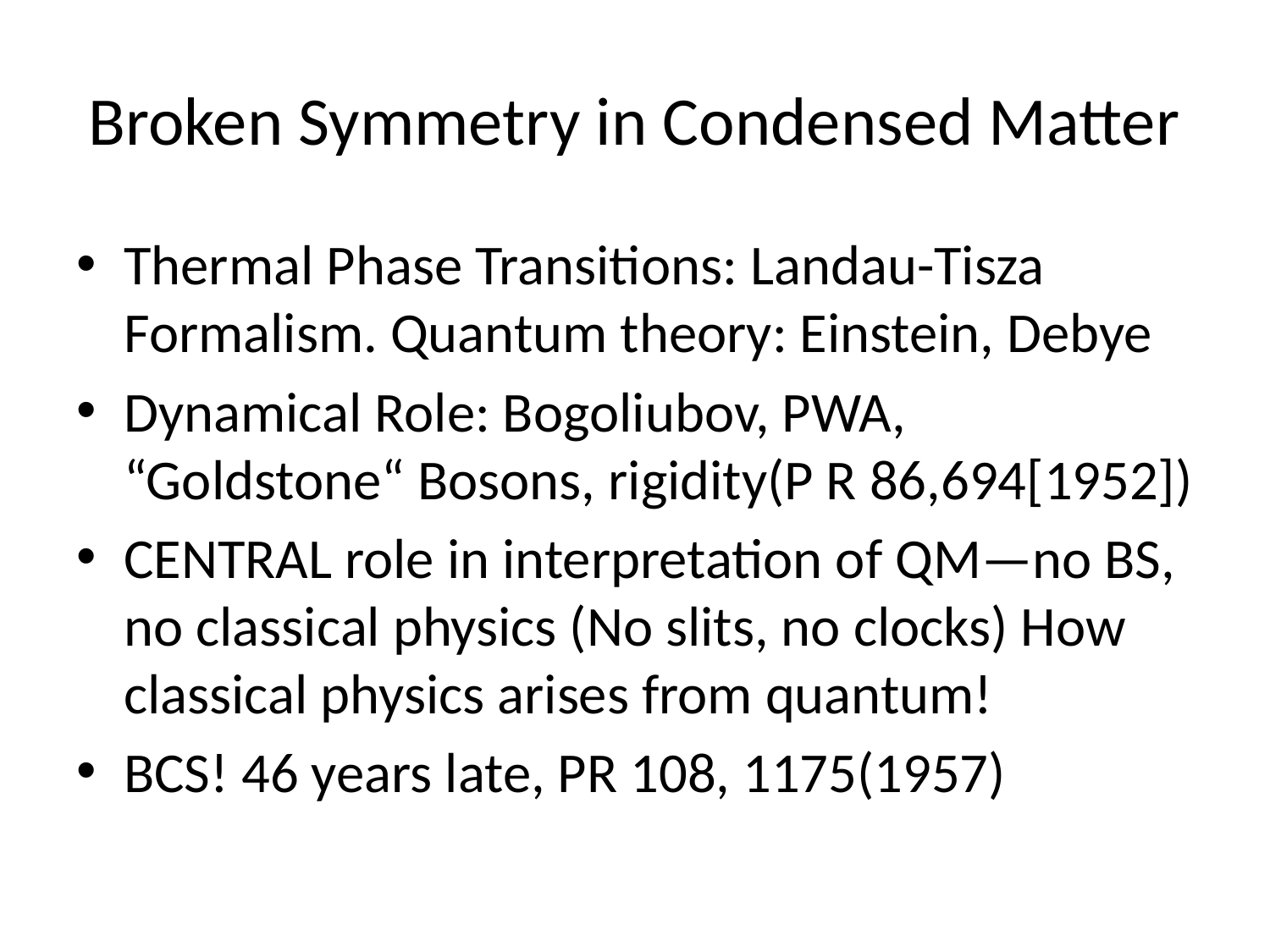

# Broken Symmetry in Condensed Matter
Thermal Phase Transitions: Landau-Tisza Formalism. Quantum theory: Einstein, Debye
Dynamical Role: Bogoliubov, PWA, “Goldstone“ Bosons, rigidity(P R 86,694[1952])
CENTRAL role in interpretation of QM—no BS, no classical physics (No slits, no clocks) How  classical physics arises from quantum!
BCS! 46 years late, PR 108, 1175(1957)